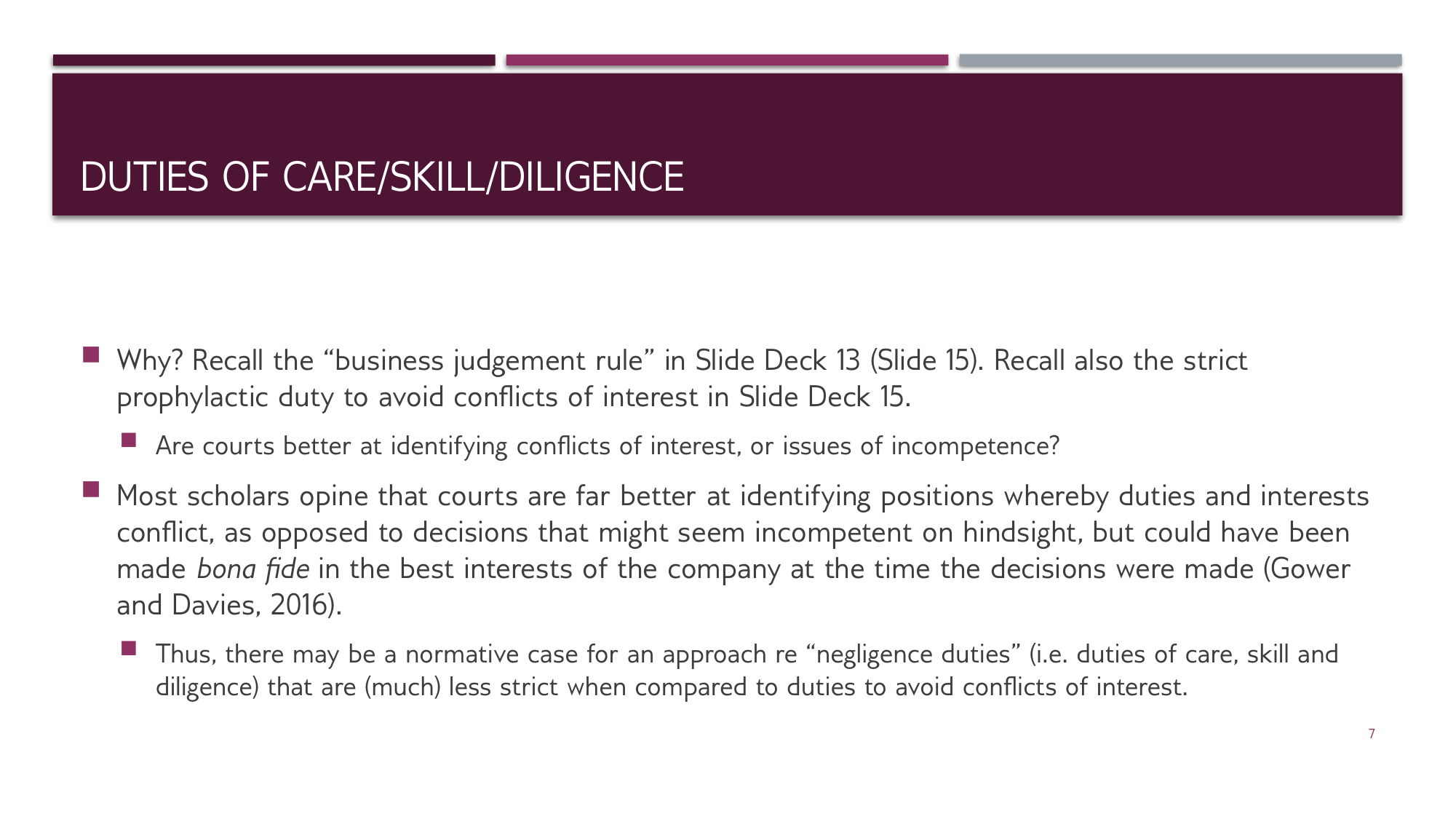

# Duties of care/skill/diligence
Why? Recall the “business judgement rule” in Slide Deck 13 (Slide 15). Recall also the strict prophylactic duty to avoid conflicts of interest in Slide Deck 15.
Are courts better at identifying conflicts of interest, or issues of incompetence?
Most scholars opine that courts are far better at identifying positions whereby duties and interests conflict, as opposed to decisions that might seem incompetent on hindsight, but could have been made bona fide in the best interests of the company at the time the decisions were made (Gower and Davies, 2016).
Thus, there may be a normative case for an approach re “negligence duties” (i.e. duties of care, skill and diligence) that are (much) less strict when compared to duties to avoid conflicts of interest.
7